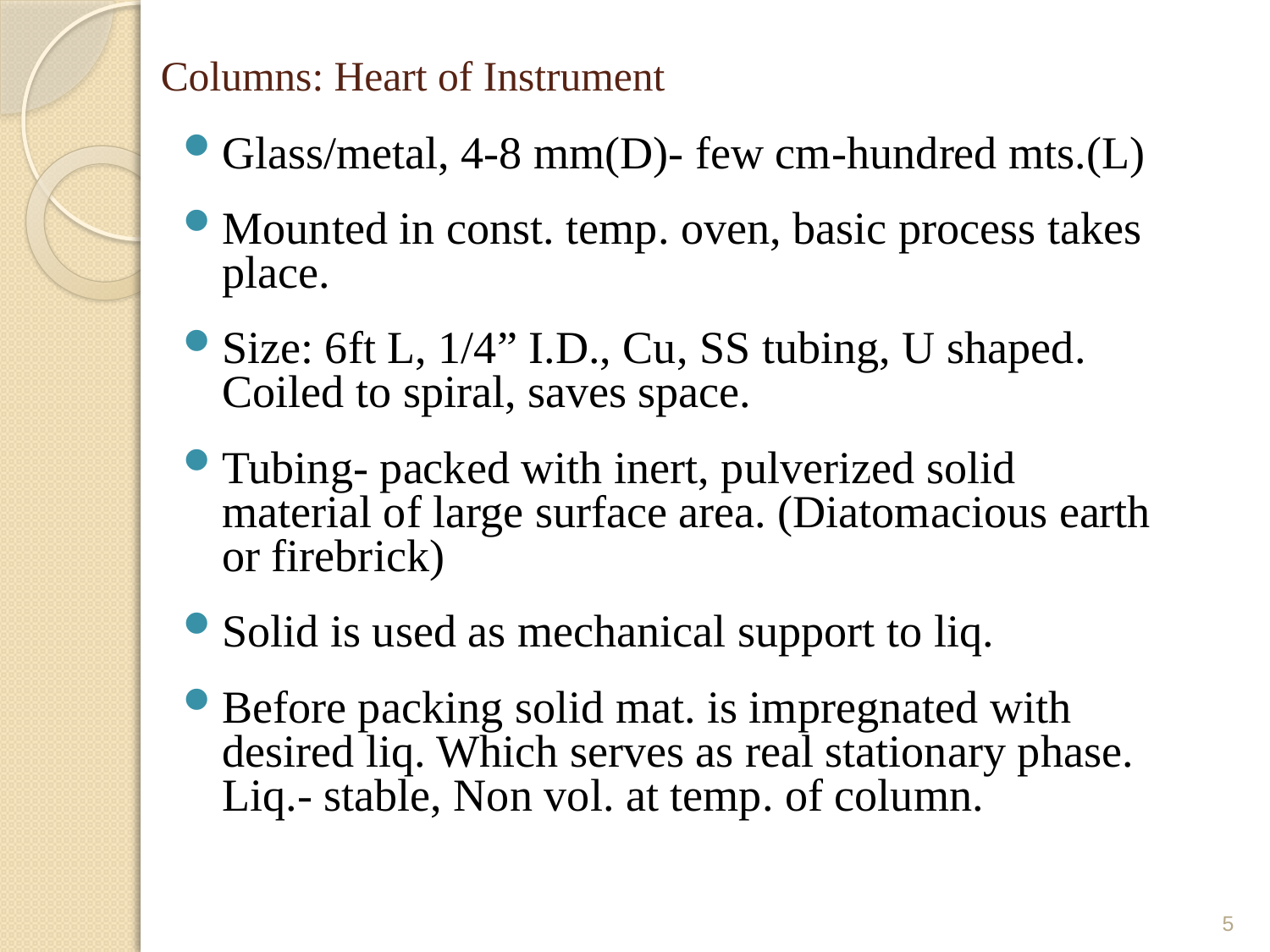

# Columns: Heart of Instrument
Glass/metal, 4-8 mm(D)- few cm-hundred mts.(L)
Mounted in const. temp. oven, basic process takes place.
Size: 6ft L, 1/4” I.D., Cu, SS tubing, U shaped. Coiled to spiral, saves space.
Tubing- packed with inert, pulverized solid material of large surface area. (Diatomacious earth or firebrick)
Solid is used as mechanical support to liq.
Before packing solid mat. is impregnated with desired liq. Which serves as real stationary phase. Liq.- stable, Non vol. at temp. of column.

5